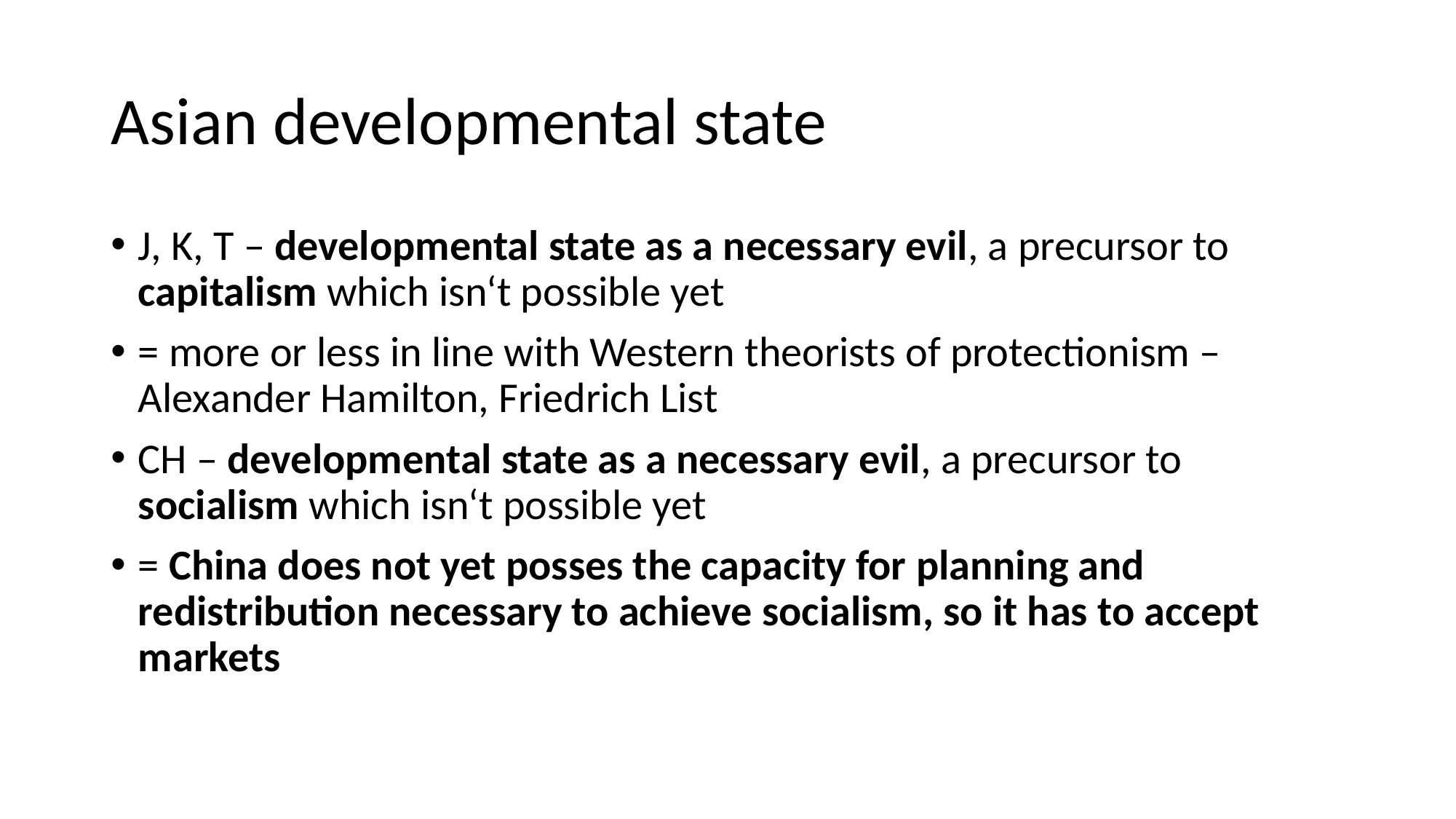

# Asian developmental state
J, K, T – developmental state as a necessary evil, a precursor to capitalism which isn‘t possible yet
= more or less in line with Western theorists of protectionism – Alexander Hamilton, Friedrich List
CH – developmental state as a necessary evil, a precursor to socialism which isn‘t possible yet
= China does not yet posses the capacity for planning and redistribution necessary to achieve socialism, so it has to accept markets